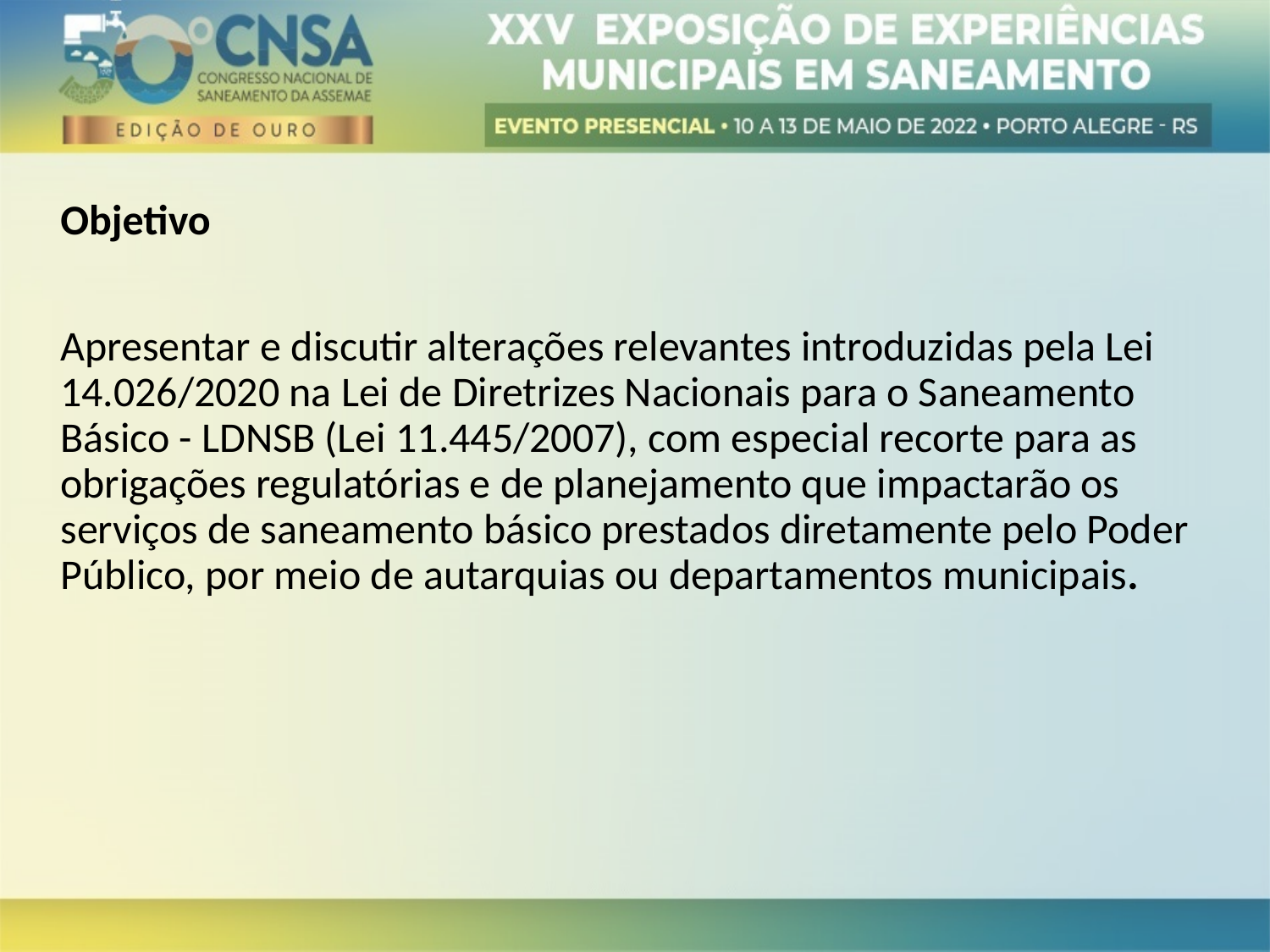

Objetivo

Apresentar e discutir alterações relevantes introduzidas pela Lei 14.026/2020 na Lei de Diretrizes Nacionais para o Saneamento Básico - LDNSB (Lei 11.445/2007), com especial recorte para as obrigações regulatórias e de planejamento que impactarão os serviços de saneamento básico prestados diretamente pelo Poder Público, por meio de autarquias ou departamentos municipais.